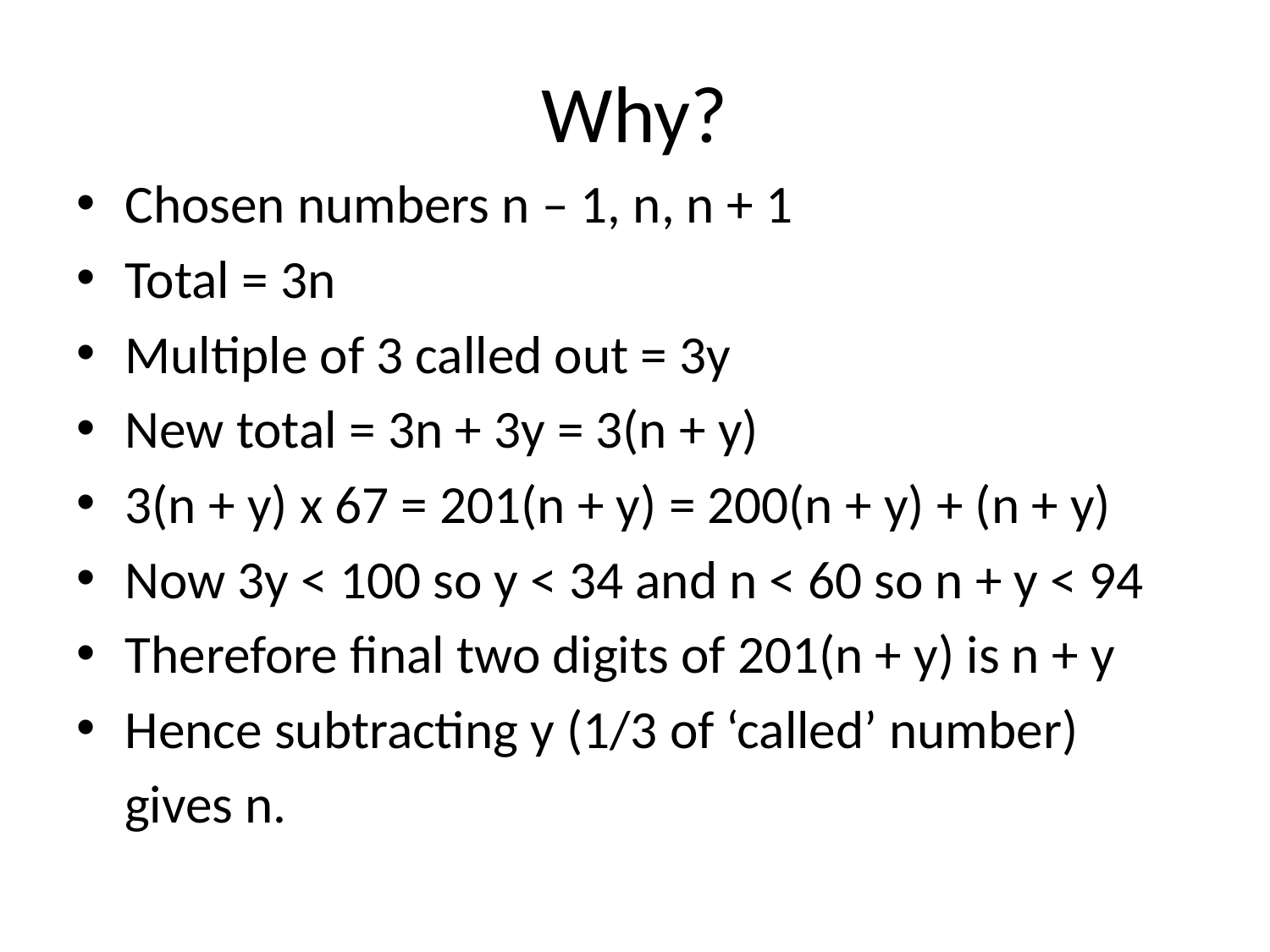

Why?
Chosen numbers n – 1, n, n + 1
Total = 3n
Multiple of 3 called out = 3y
New total = 3n + 3y = 3(n + y)
3(n + y) x 67 = 201(n + y) = 200(n + y) + (n + y)
Now 3y < 100 so y < 34 and n < 60 so n + y < 94
Therefore final two digits of 201(n + y) is n + y
Hence subtracting y (1/3 of ‘called’ number)
    gives n.